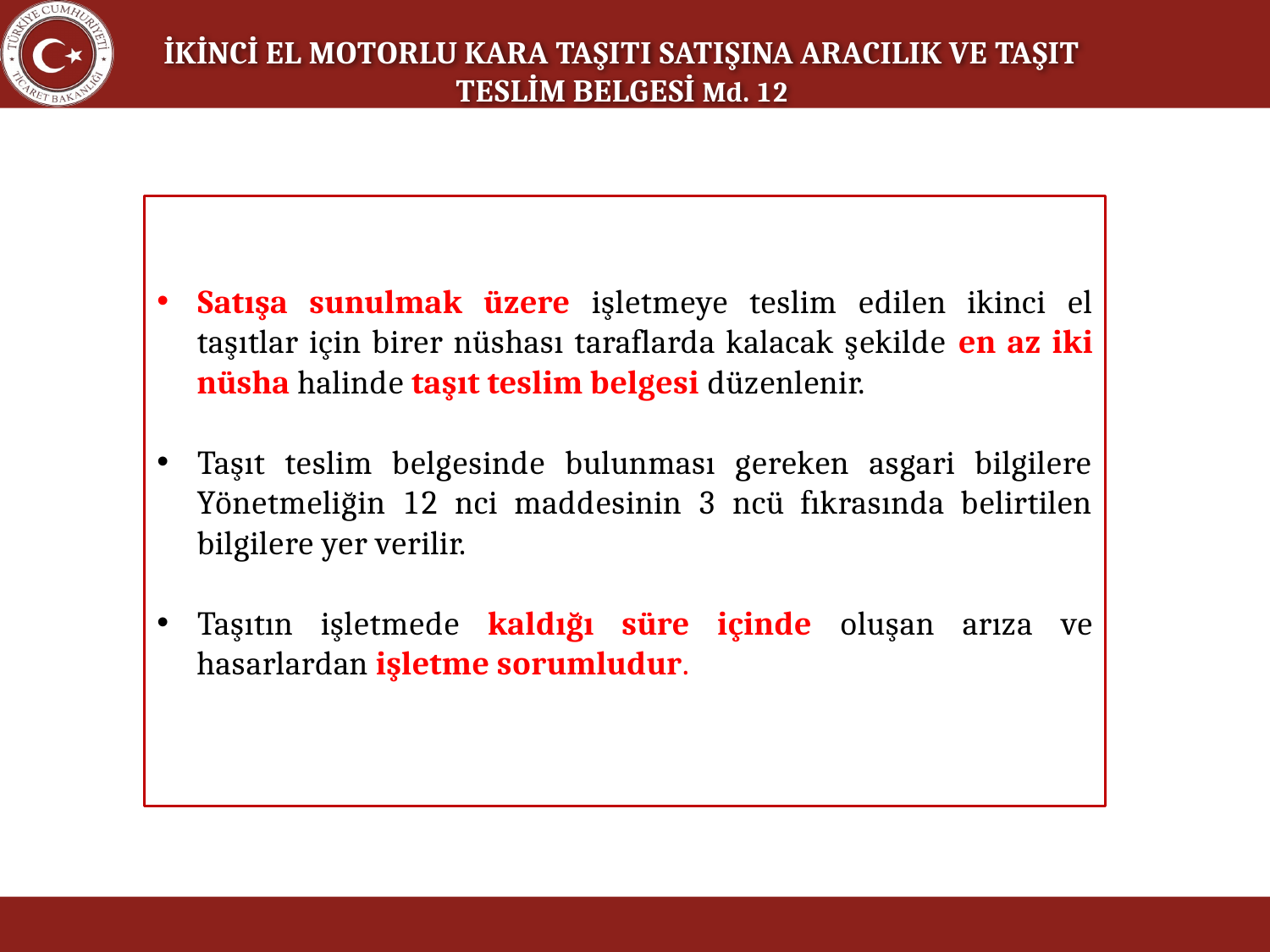

İKİNCİ EL MOTORLU KARA TAŞITI SATIŞINA ARACILIK VE TAŞIT TESLİM BELGESİ Md. 12
Satışa sunulmak üzere işletmeye teslim edilen ikinci el taşıtlar için birer nüshası taraflarda kalacak şekilde en az iki nüsha halinde taşıt teslim belgesi düzenlenir.

Taşıt teslim belgesinde bulunması gereken asgari bilgilere Yönetmeliğin 12 nci maddesinin 3 ncü fıkrasında belirtilen bilgilere yer verilir.

Taşıtın işletmede kaldığı süre içinde oluşan arıza ve hasarlardan işletme sorumludur.

16